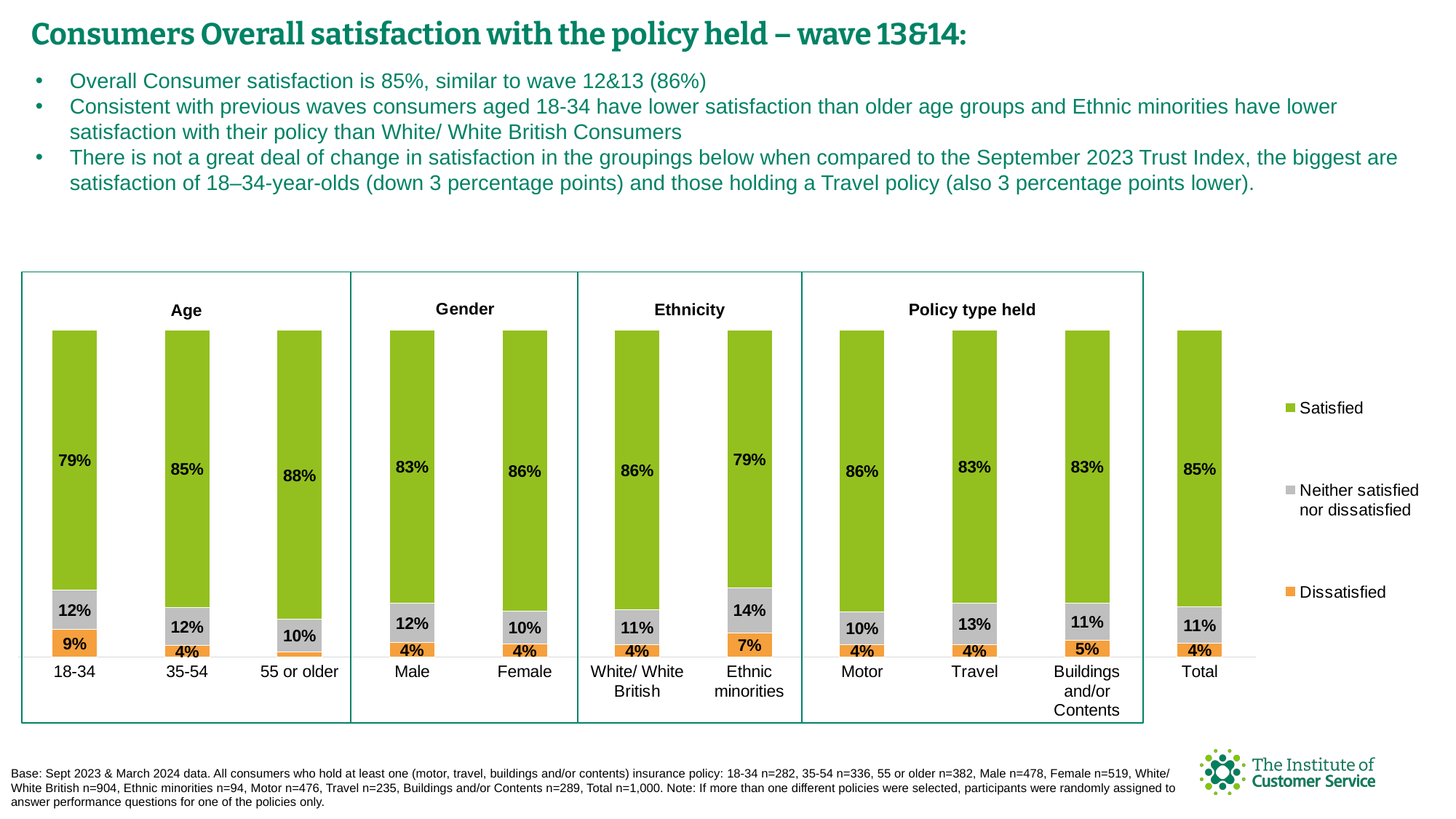

Consumers Overall satisfaction with the policy held – wave 13&14:

Overall Consumer satisfaction is 85%, similar to wave 12&13 (86%)
Consistent with previous waves consumers aged 18-34 have lower satisfaction than older age groups and Ethnic minorities have lower satisfaction with their policy than White/ White British Consumers
There is not a great deal of change in satisfaction in the groupings below when compared to the September 2023 Trust Index, the biggest are satisfaction of 18–34-year-olds (down 3 percentage points) and those holding a Travel policy (also 3 percentage points lower).

### Chart

| Category | Dissatisfied | Neither satisfied nor dissatisfied | Satisfied |
|---|---|---|---|
| 18-34 | 0.08510638298 | 0.12056737589000001 | 0.7943262411400001 |
| 35-54 | 0.035714285719999996 | 0.11607142857 | 0.8482142857199999 |
| 55 or older | 0.01570680629 | 0.09947643979000001 | 0.88481675393 |
| Male | 0.043933054390000004 | 0.12133891213 | 0.8347280334700001 |
| Female | 0.04046242774 | 0.10019267823 | 0.85934489403 |
| White/ White British | 0.037610619469999995 | 0.10730088496000001 | 0.85508849558 |
| Ethnic minorities | 0.07446808511 | 0.13829787234 | 0.78723404255 |
| Motor | 0.03781512606 | 0.10084033614000001 | 0.86134453782 |
| Travel | 0.03829787235 | 0.12765957447 | 0.83404255319 |
| Buildings and/or Contents | 0.05190311419 | 0.11418685121 | 0.8339100346 |
| Total | 0.042 | 0.111 | 0.8470000000000001 |
Ethnicity
Policy type held
Age
Base: Sept 2023 & March 2024 data. All consumers who hold at least one (motor, travel, buildings and/or contents) insurance policy: 18-34 n=282, 35-54 n=336, 55 or older n=382, Male n=478, Female n=519, White/ White British n=904, Ethnic minorities n=94, Motor n=476, Travel n=235, Buildings and/or Contents n=289, Total n=1,000. Note: If more than one different policies were selected, participants were randomly assigned to answer performance questions for one of the policies only.